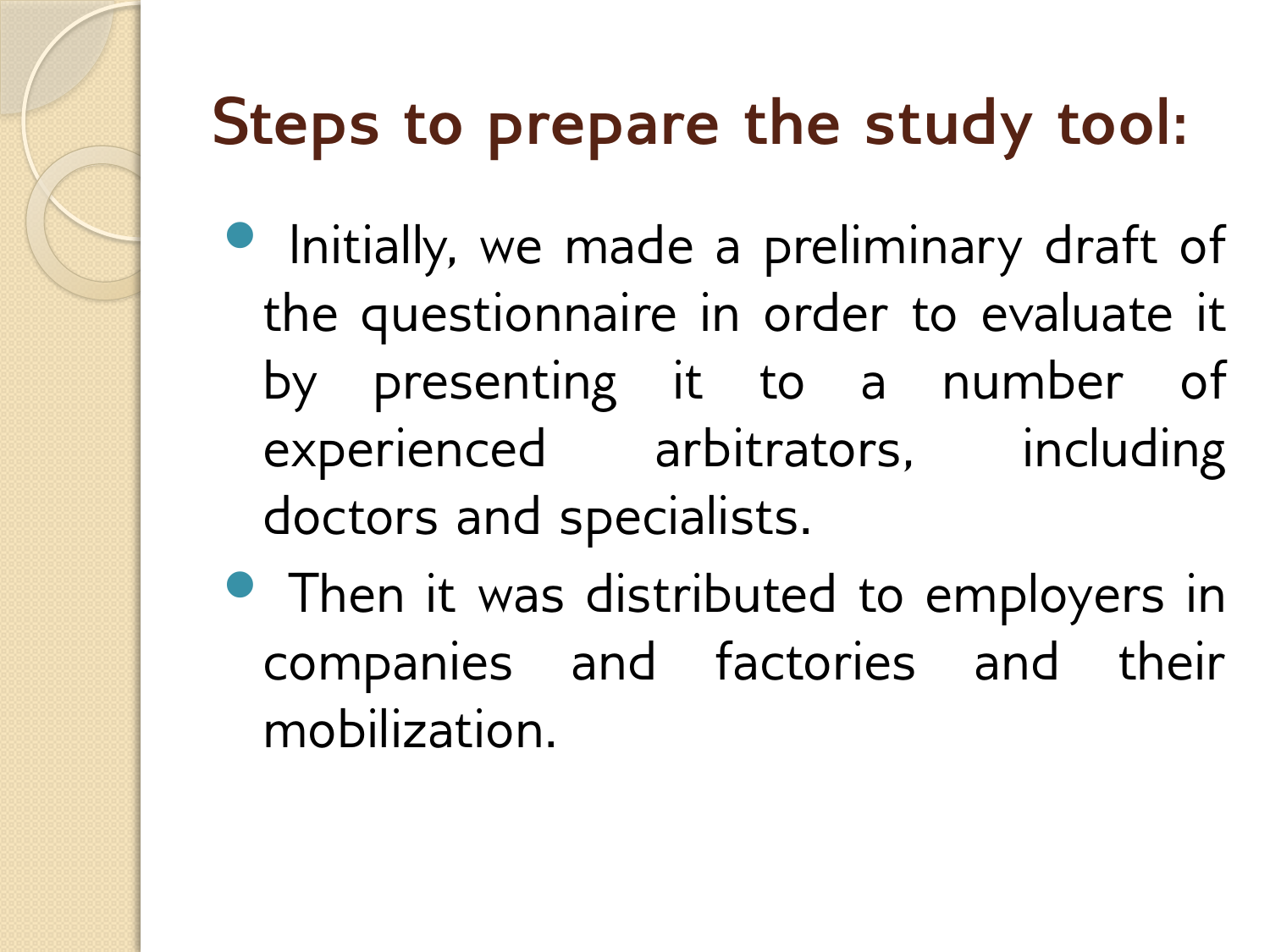

# Steps to prepare the study tool:
 Initially, we made a preliminary draft of the questionnaire in order to evaluate it by presenting it to a number of experienced arbitrators, including doctors and specialists.
 Then it was distributed to employers in companies and factories and their mobilization.